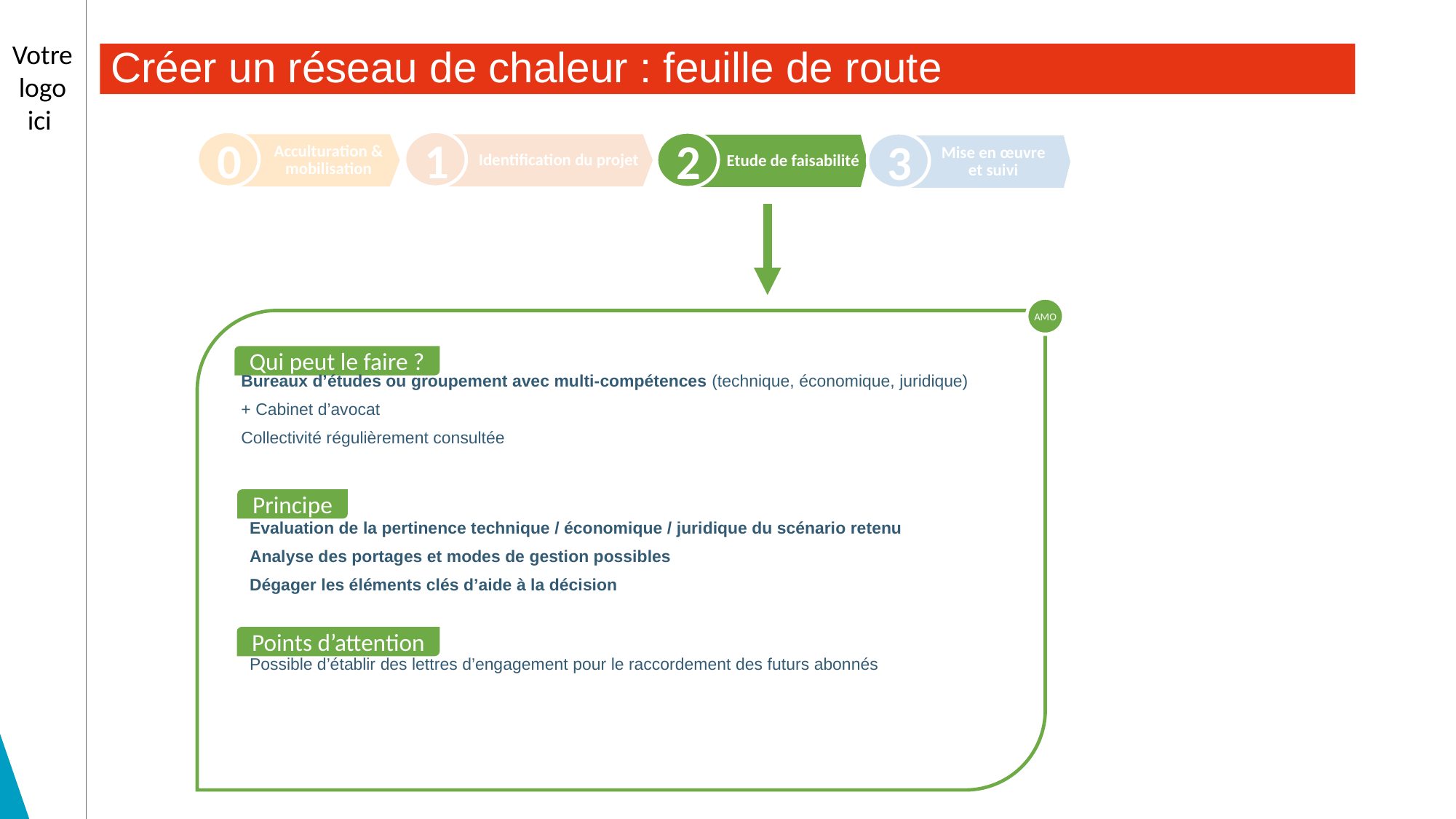

# Créer un réseau de chaleur : feuille de route

0
1
2
3
Acculturation & mobilisation
Identification du projet
Etude de faisabilité
Mise en œuvre et suivi
AMO

Qui peut le faire ?
Bureaux d’études ou groupement avec multi-compétences (technique, économique, juridique)
+ Cabinet d’avocat
Collectivité régulièrement consultée
Principe
Evaluation de la pertinence technique / économique / juridique du scénario retenu
Analyse des portages et modes de gestion possibles
Dégager les éléments clés d’aide à la décision
Points d’attention
Possible d’établir des lettres d’engagement pour le raccordement des futurs abonnés